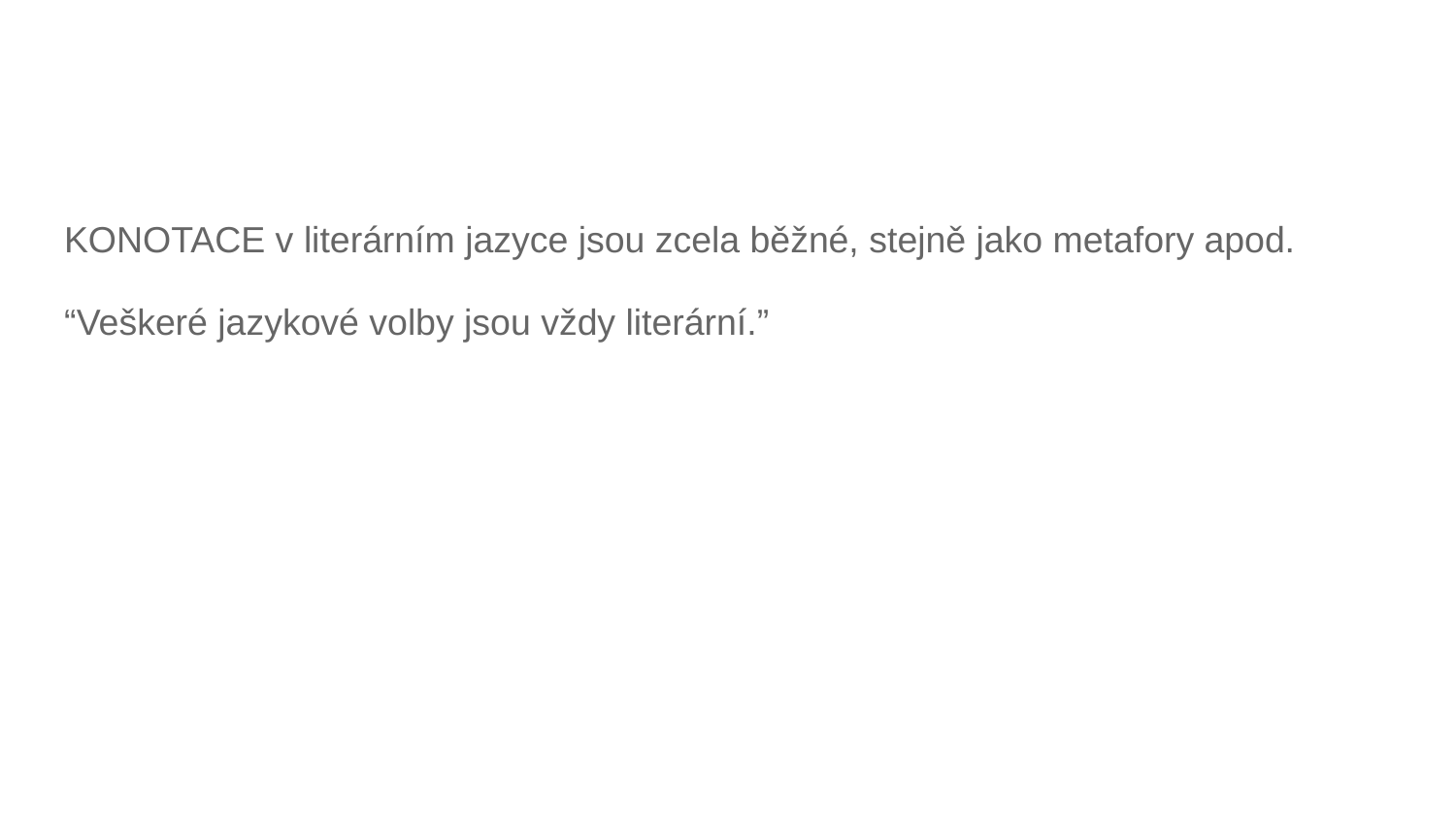

#
KONOTACE v literárním jazyce jsou zcela běžné, stejně jako metafory apod.
“Veškeré jazykové volby jsou vždy literární.”